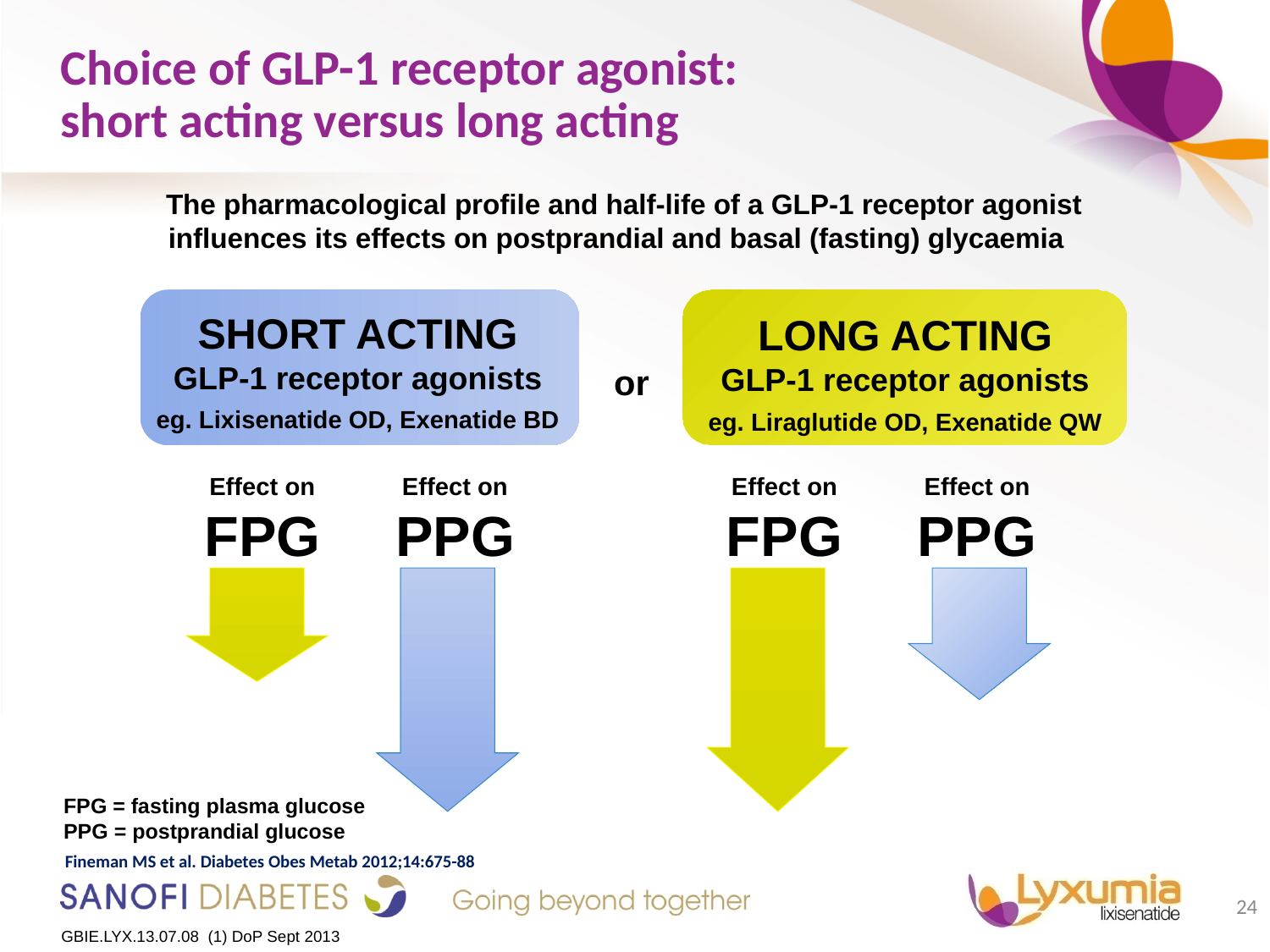

Choice of GLP-1 receptor agonist:
short acting versus long acting
The pharmacological profile and half-life of a GLP-1 receptor agonist influences its effects on postprandial and basal (fasting) glycaemia

SHORT ACTING
GLP-1 receptor agonists
eg. Lixisenatide OD, Exenatide BD
LONG ACTING
GLP-1 receptor agonists
eg. Liraglutide OD, Exenatide QW

or
Effect on
FPG
Effect on
PPG
Effect on
FPG
Effect on
PPG

FPG = fasting plasma glucose    PPG = postprandial glucose
Fineman MS et al. Diabetes Obes Metab 2012;14:675-88